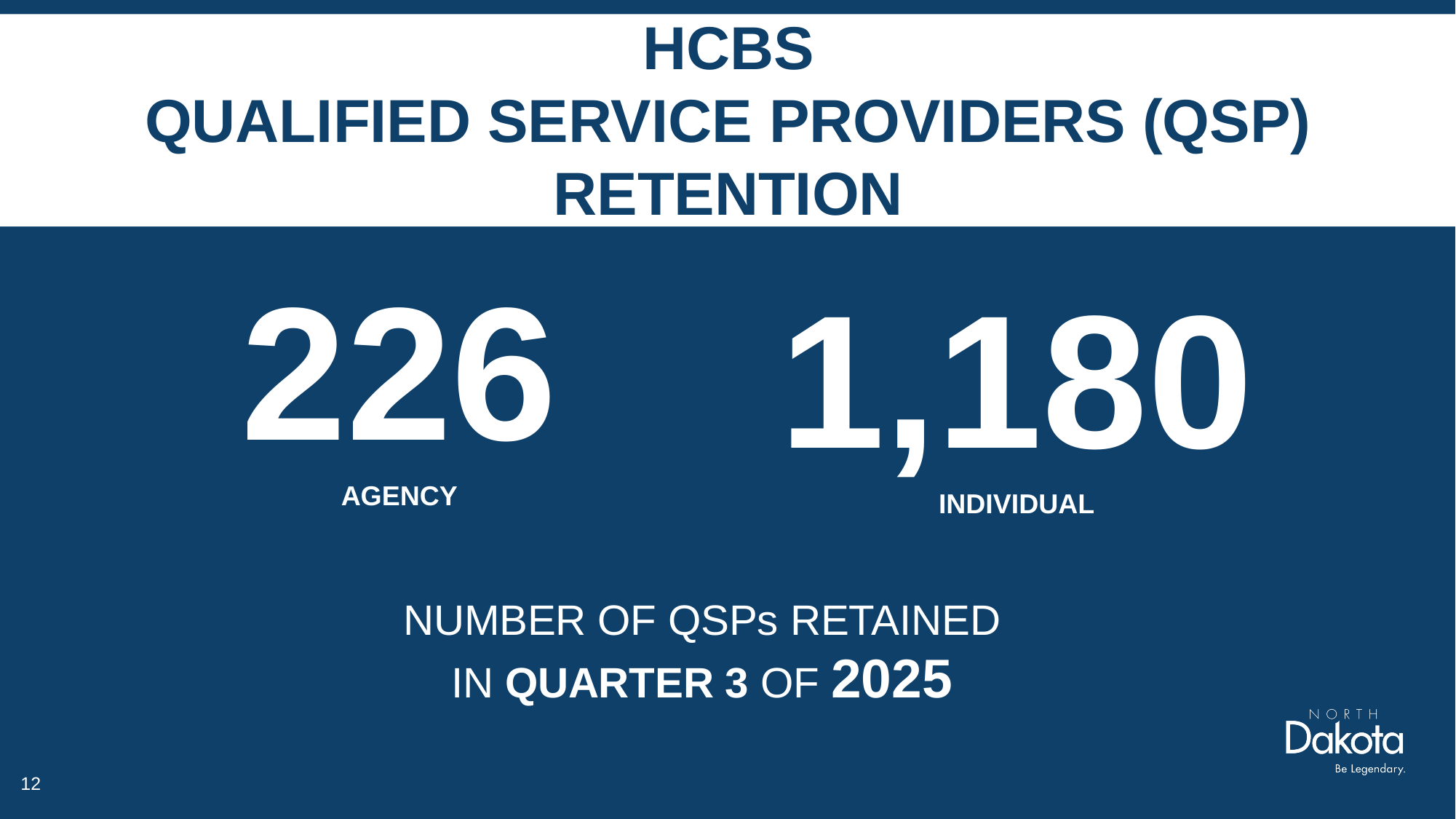

# Hcbs Qualified service providers (qsp) Retention

226
AGENCY
1,180
INDIVIDUAL
NUMBER OF QSPs RETAINED IN QUARTER 3 OF 2025

12